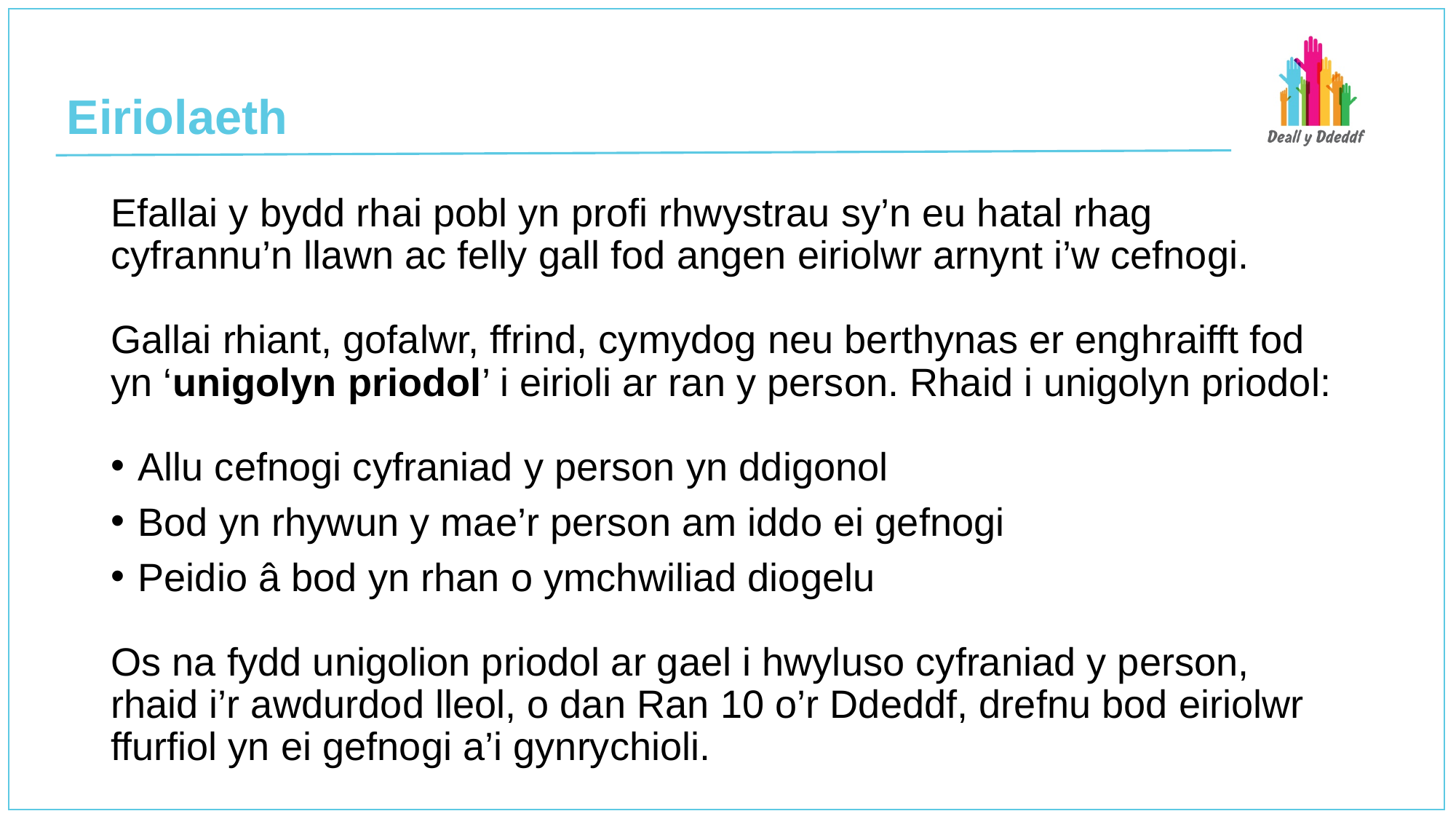

# Eiriolaeth
Efallai y bydd rhai pobl yn profi rhwystrau sy’n eu hatal rhag cyfrannu’n llawn ac felly gall fod angen eiriolwr arnynt i’w cefnogi.

Gallai rhiant, gofalwr, ffrind, cymydog neu berthynas er enghraifft fod yn ‘unigolyn priodol’ i eirioli ar ran y person. Rhaid i unigolyn priodol:

Allu cefnogi cyfraniad y person yn ddigonol
Bod yn rhywun y mae’r person am iddo ei gefnogi
Peidio â bod yn rhan o ymchwiliad diogelu

Os na fydd unigolion priodol ar gael i hwyluso cyfraniad y person, rhaid i’r awdurdod lleol, o dan Ran 10 o’r Ddeddf, drefnu bod eiriolwr ffurfiol yn ei gefnogi a’i gynrychioli.